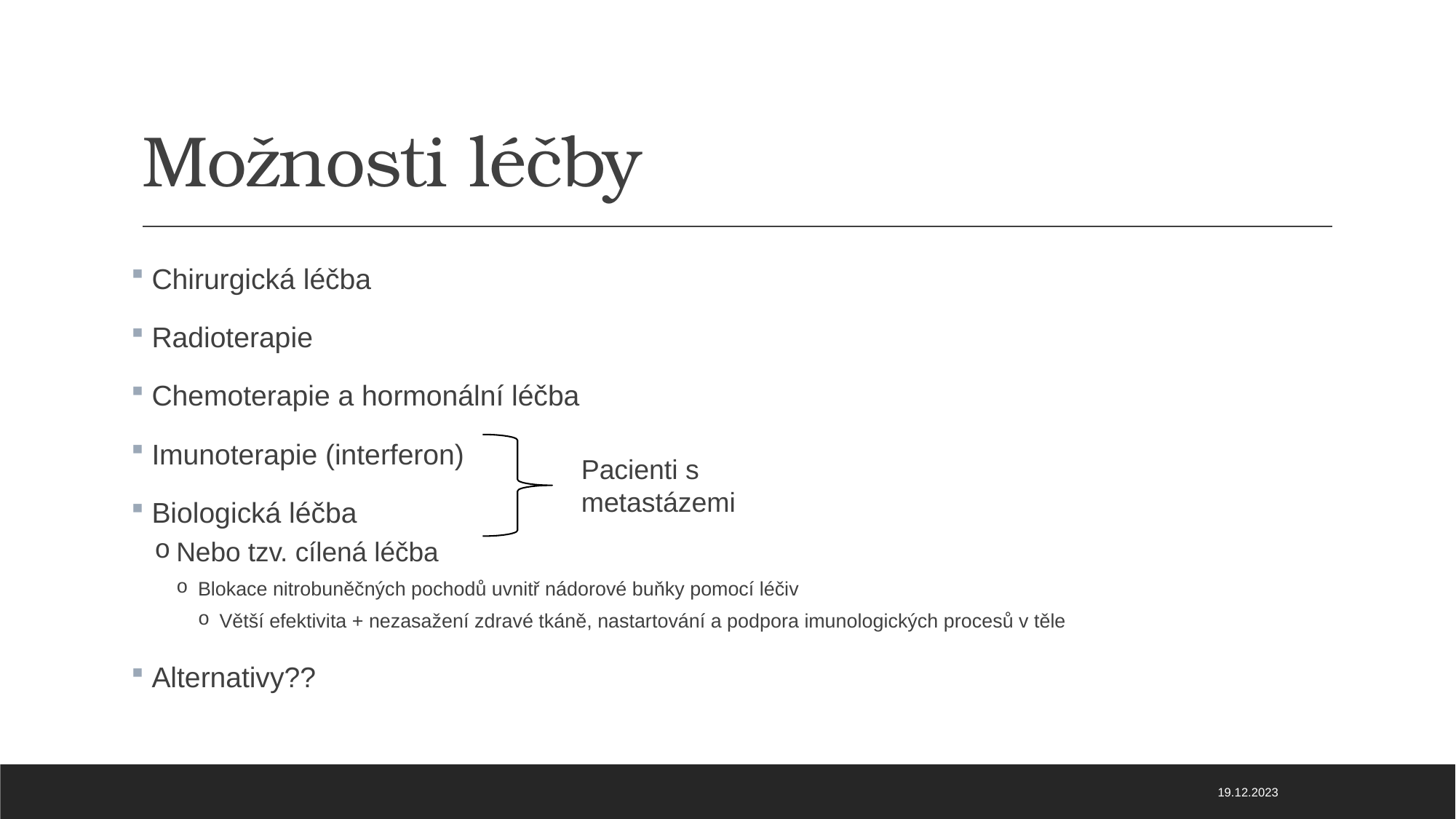

# Možnosti léčby
 Chirurgická léčba
 Radioterapie
 Chemoterapie a hormonální léčba
 Imunoterapie (interferon)
 Biologická léčba
Nebo tzv. cílená léčba
Blokace nitrobuněčných pochodů uvnitř nádorové buňky pomocí léčiv
Větší efektivita + nezasažení zdravé tkáně, nastartování a podpora imunologických procesů v těle
 Alternativy??

Pacienti s metastázemi
19.12.2023